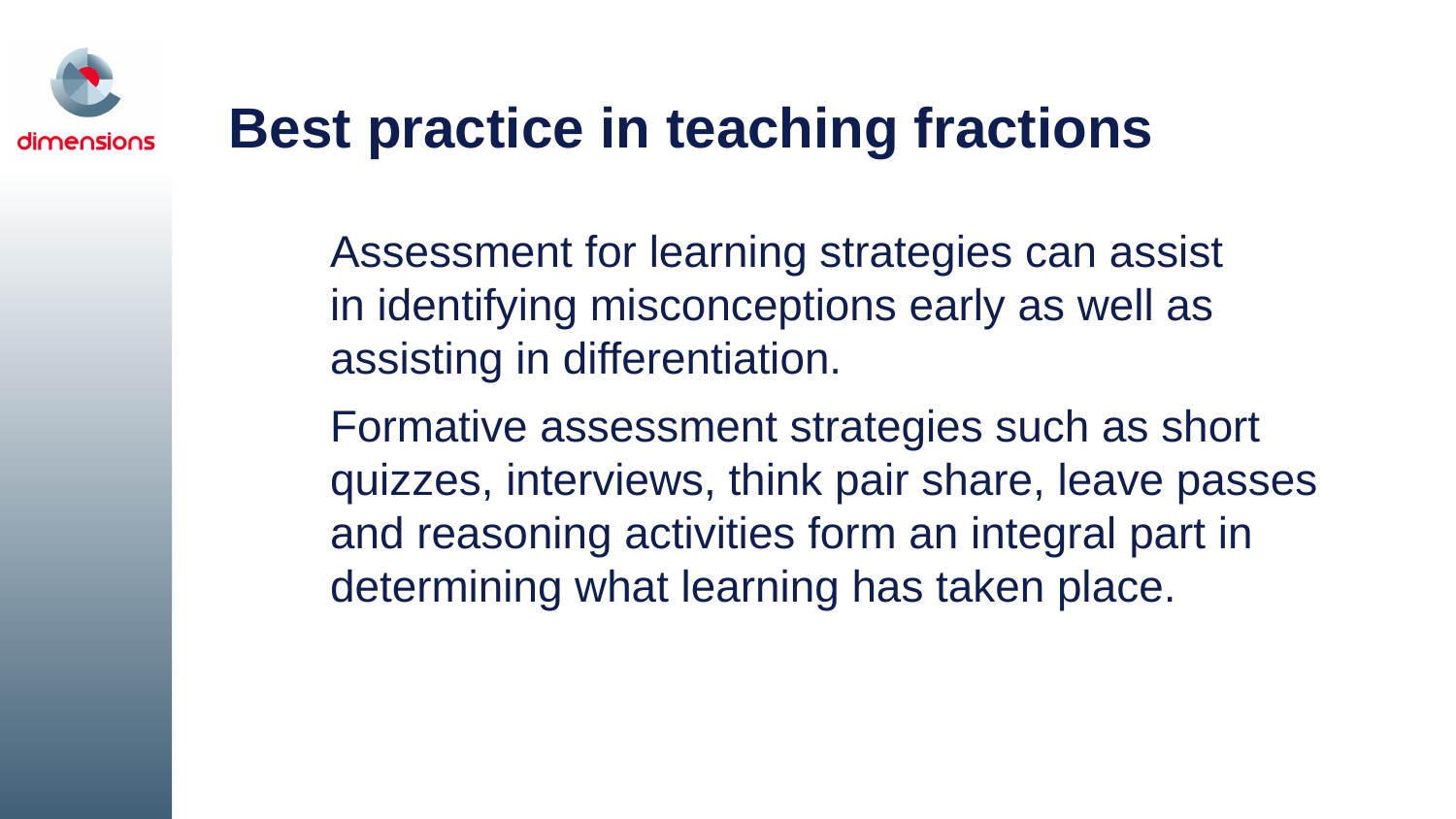

# Best practice in teaching fractions
Assessment for learning strategies can assist
in identifying misconceptions early as well as assisting in differentiation.
Formative assessment strategies such as short quizzes, interviews, think pair share, leave passes and reasoning activities form an integral part in determining what learning has taken place.